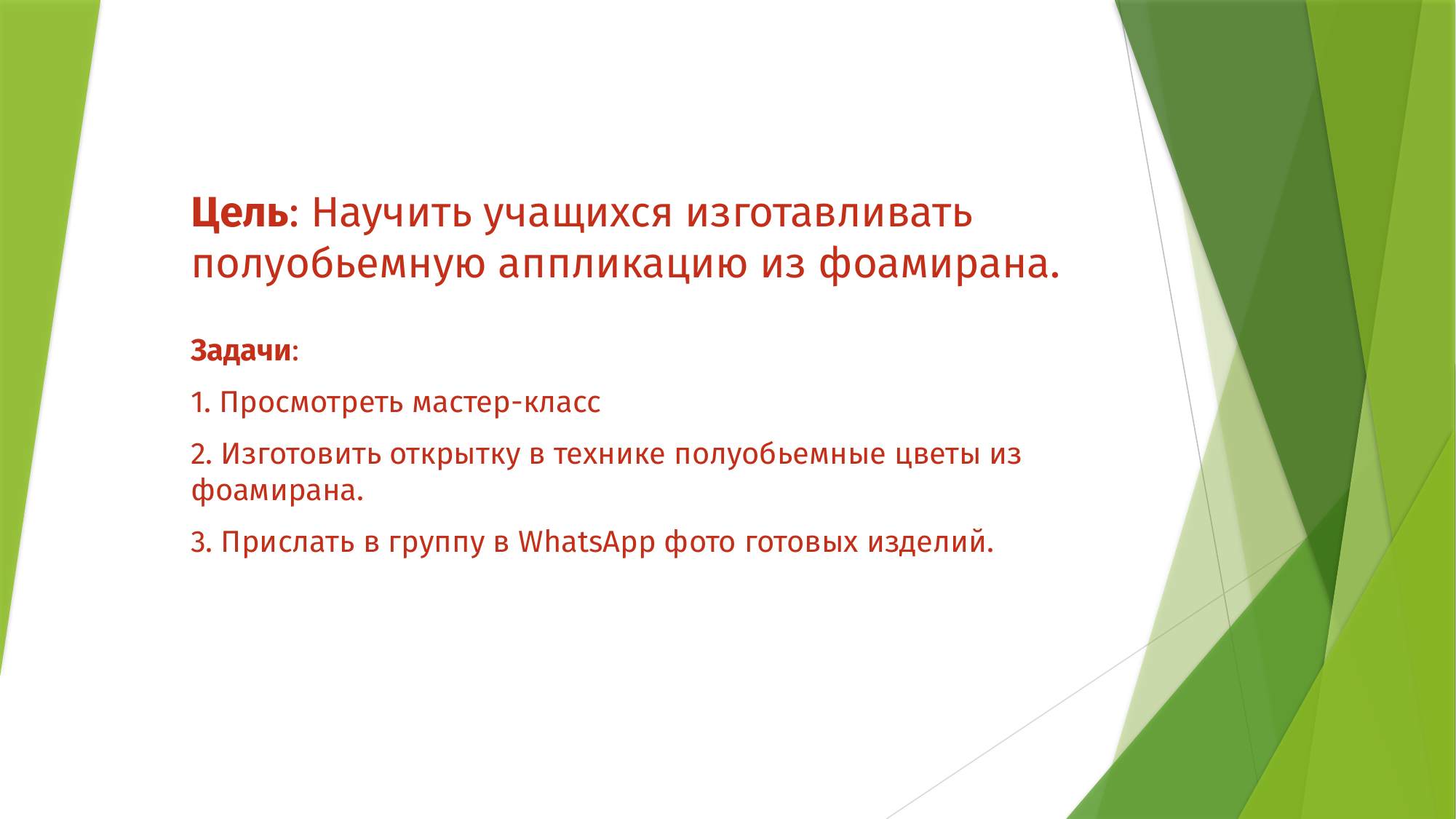

# Цель: Научить учащихся изготавливать полуобьемную аппликацию из фоамирана.
Задачи:
1. Просмотреть мастер-класс
2. Изготовить открытку в технике полуобьемные цветы из фоамирана.
3. Прислать в группу в WhatsApp фото готовых изделий.